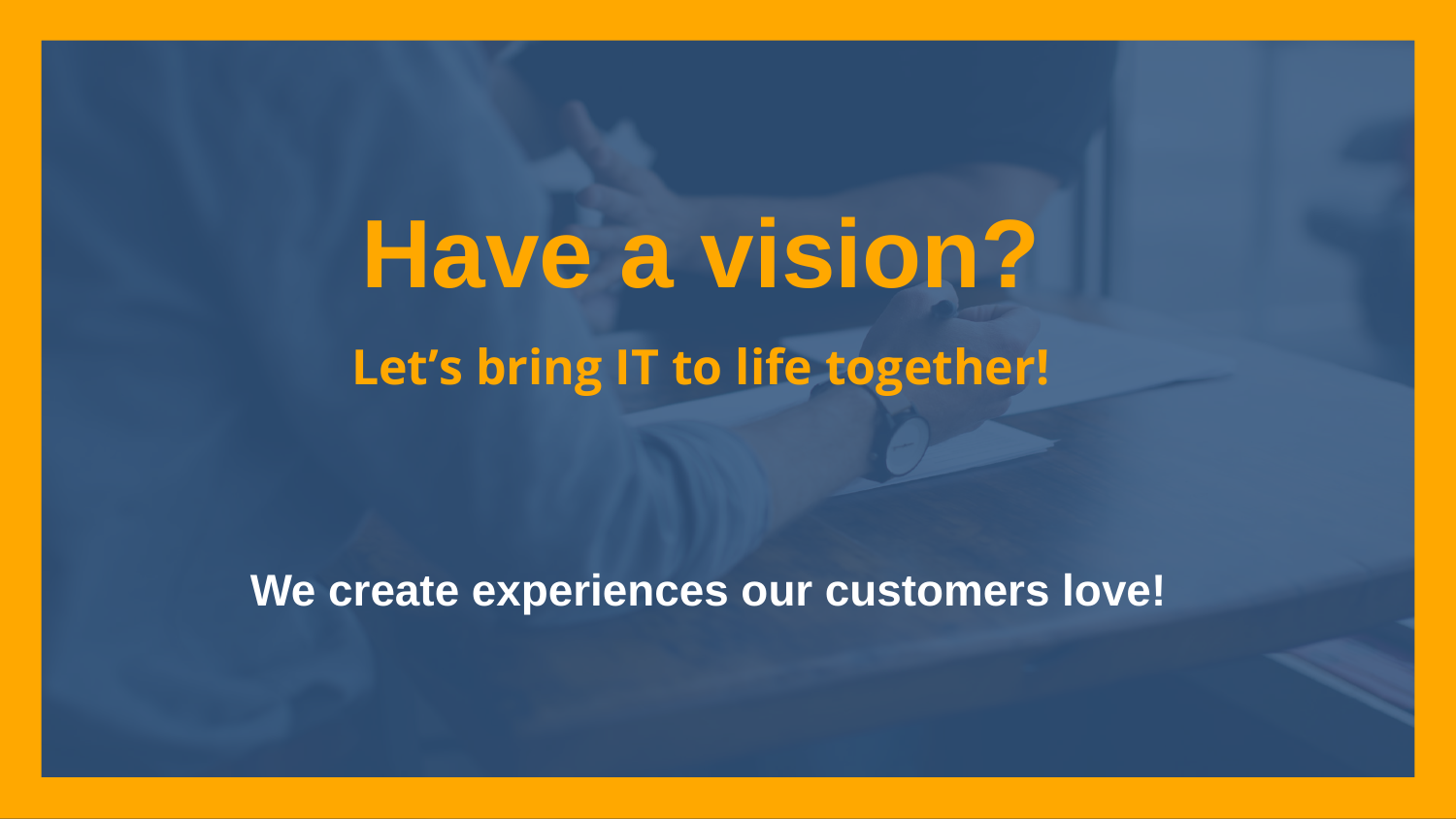

Have a vision?
Let’s bring IT to life together!
We create experiences our customers love!